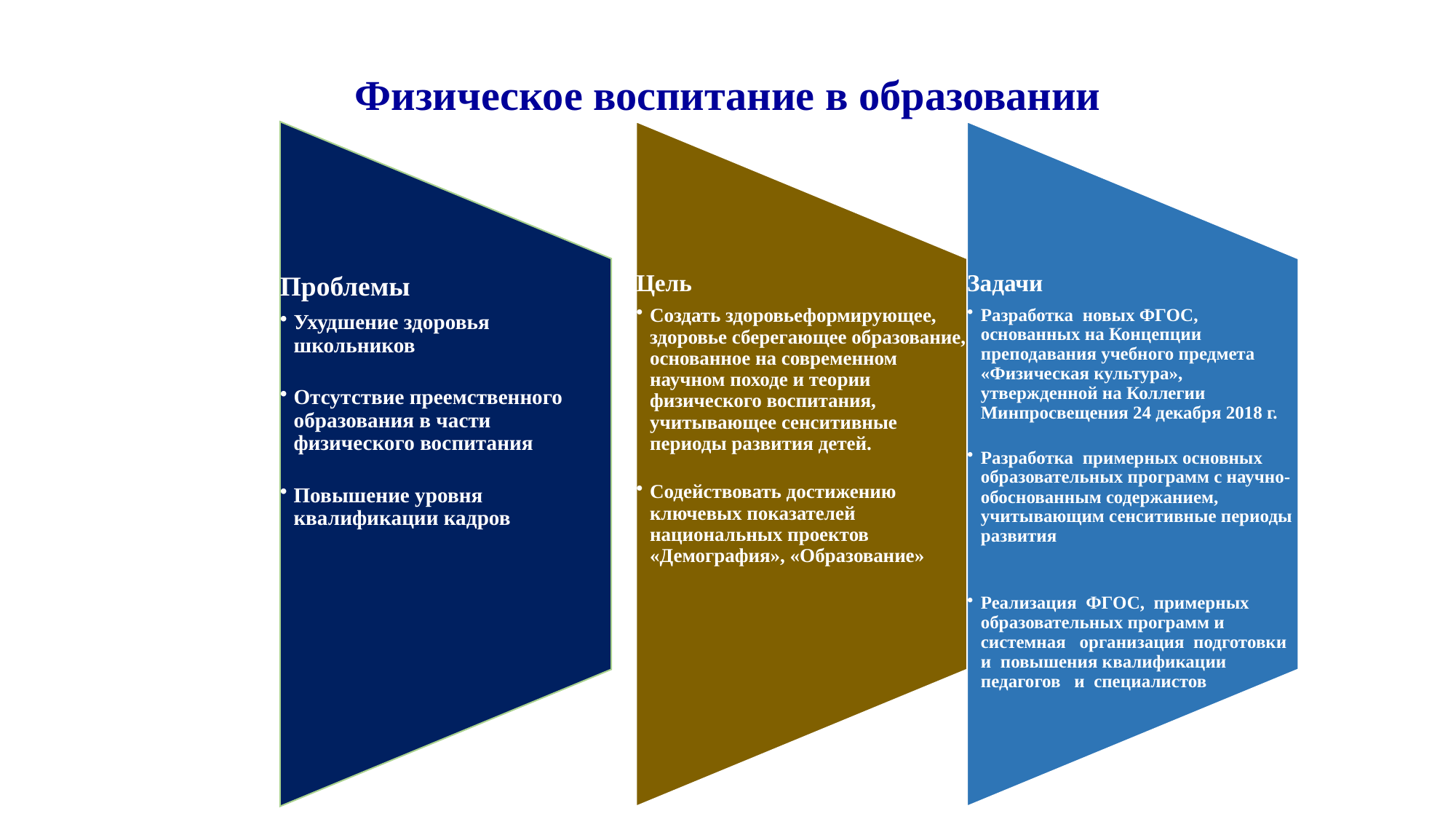

# Физическое воспитание в образовании
Проблемы
Ухудшение здоровья школьников

Отсутствие преемственного образования в части физического воспитания

Повышение уровня квалификации кадров
Цель
Создать здоровьеформирующее, здоровье сберегающее образование, основанное на современном научном походе и теории физического воспитания, учитывающее сенситивные периоды развития детей.

Содействовать достижению ключевых показателей национальных проектов «Демография», «Образование»
Задачи
Разработка  новых ФГОС, основанных на Концепции преподавания учебного предмета «Физическая культура»,  утвержденной на Коллегии Минпросвещения 24 декабря 2018 г.

Разработка  примерных основных образовательных программ с научно-обоснованным содержанием, учитывающим сенситивные периоды развития

Реализация  ФГОС,  примерных образовательных программ и системная   организация  подготовки и  повышения квалификации  педагогов   и  специалистов